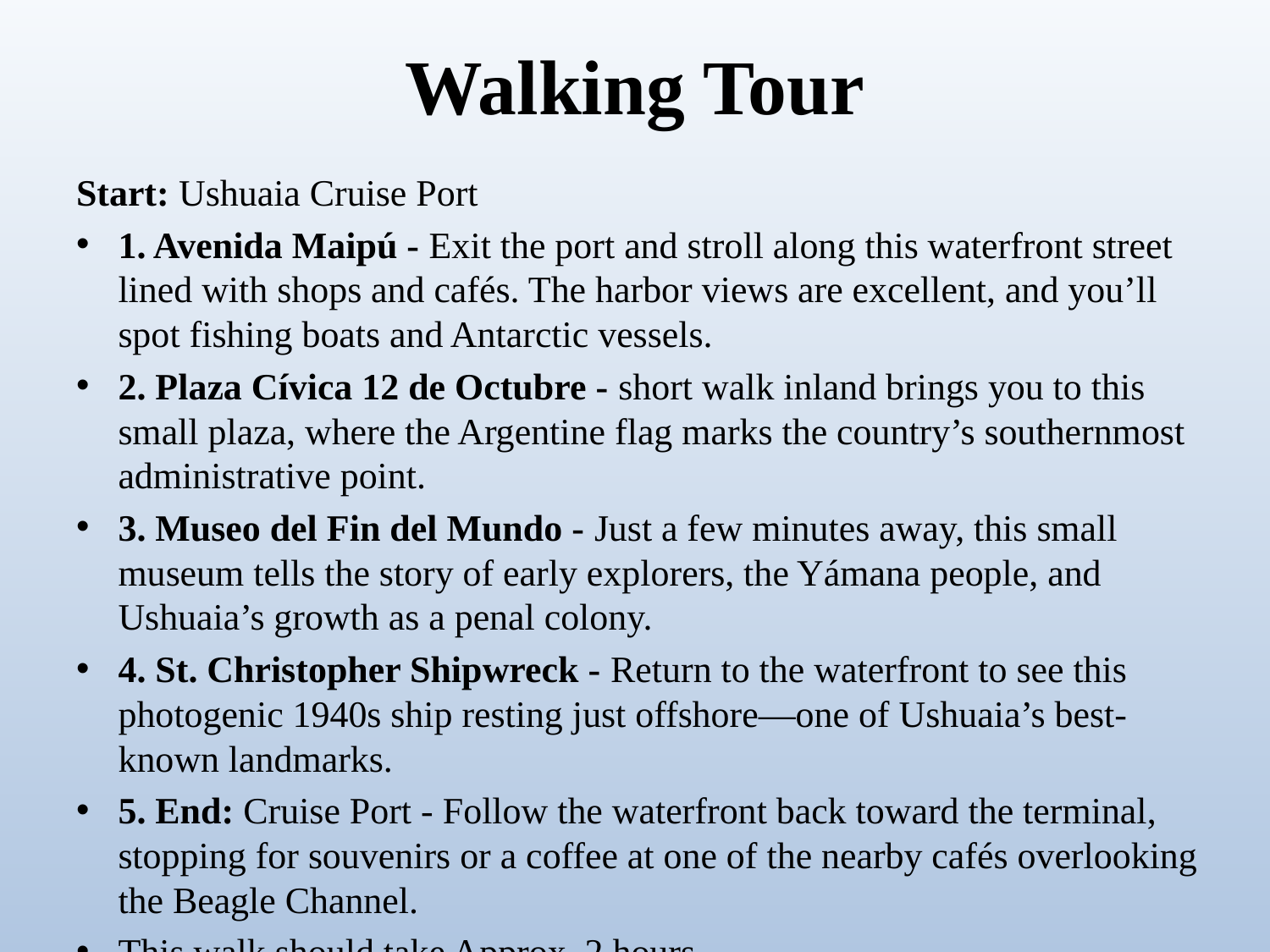

# Walking Tour
Start: Ushuaia Cruise Port
1. Avenida Maipú - Exit the port and stroll along this waterfront street lined with shops and cafés. The harbor views are excellent, and you’ll spot fishing boats and Antarctic vessels.
2. Plaza Cívica 12 de Octubre - short walk inland brings you to this small plaza, where the Argentine flag marks the country’s southernmost administrative point.
3. Museo del Fin del Mundo - Just a few minutes away, this small museum tells the story of early explorers, the Yámana people, and Ushuaia’s growth as a penal colony.
4. St. Christopher Shipwreck - Return to the waterfront to see this photogenic 1940s ship resting just offshore—one of Ushuaia’s best-known landmarks.
5. End: Cruise Port - Follow the waterfront back toward the terminal, stopping for souvenirs or a coffee at one of the nearby cafés overlooking the Beagle Channel.
This walk should take Approx. 2 hours